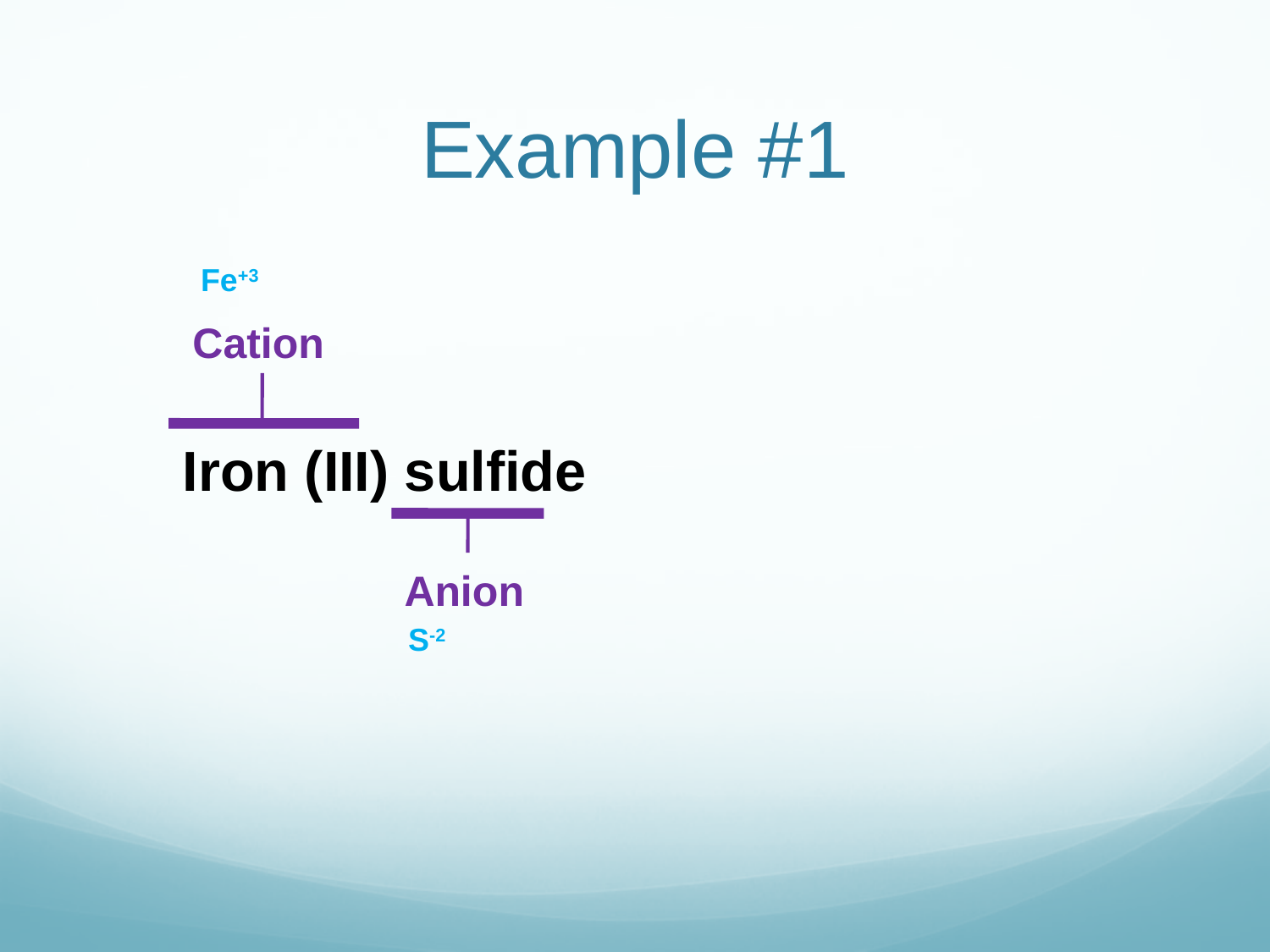

# Example #1
Fe+3
Cation

Iron (III) sulfide

Anion
S-2